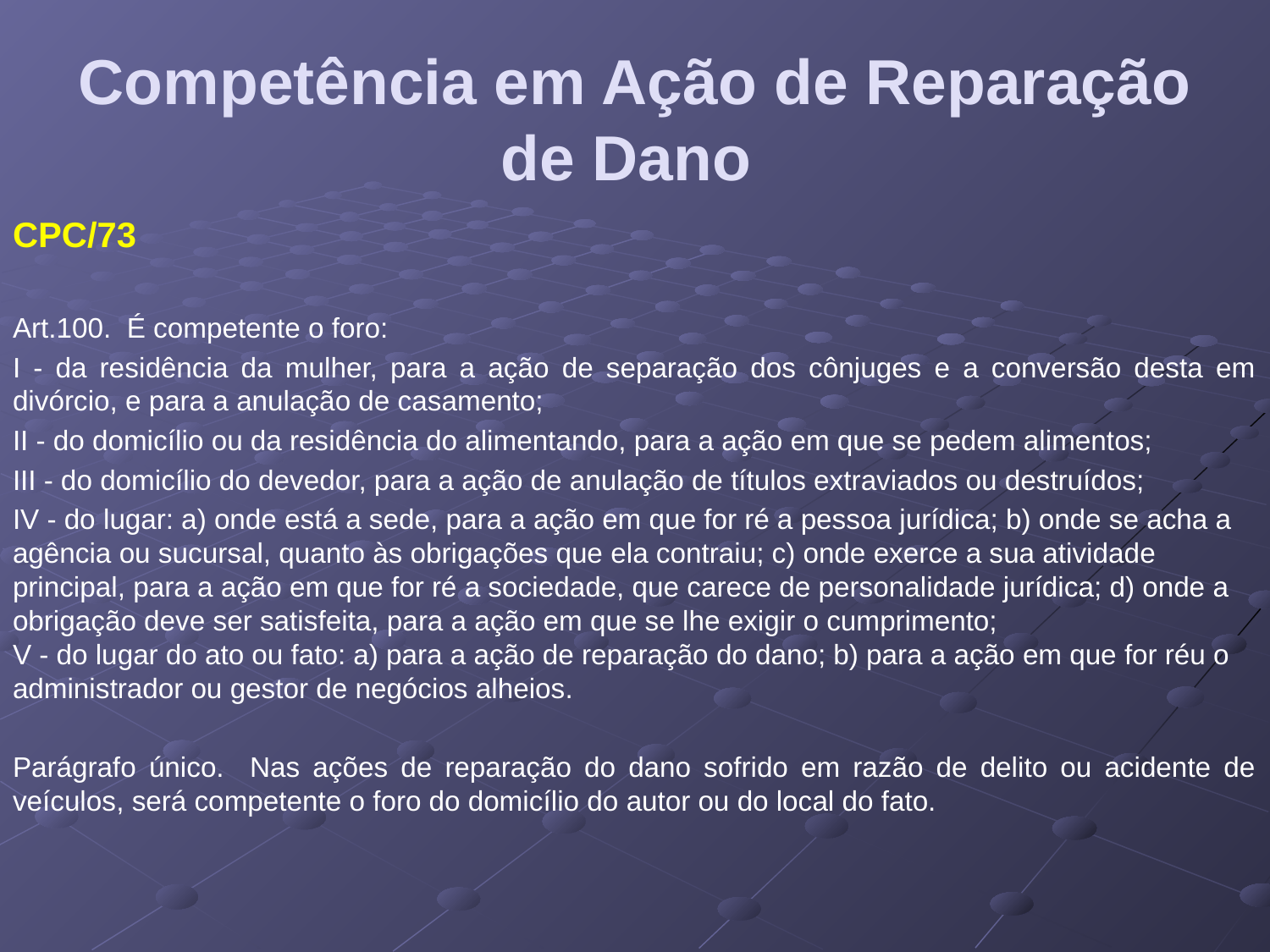

# Competência em Ação de Reparação de Dano
CPC/73

Art.100.  É competente o foro:
I - da residência da mulher, para a ação de separação dos cônjuges e a conversão desta em divórcio, e para a anulação de casamento;
II - do domicílio ou da residência do alimentando, para a ação em que se pedem alimentos;
III - do domicílio do devedor, para a ação de anulação de títulos extraviados ou destruídos;
IV - do lugar: a) onde está a sede, para a ação em que for ré a pessoa jurídica; b) onde se acha a agência ou sucursal, quanto às obrigações que ela contraiu; c) onde exerce a sua atividade principal, para a ação em que for ré a sociedade, que carece de personalidade jurídica; d) onde a obrigação deve ser satisfeita, para a ação em que se lhe exigir o cumprimento;
V - do lugar do ato ou fato: a) para a ação de reparação do dano; b) para a ação em que for réu o administrador ou gestor de negócios alheios.

Parágrafo único.  Nas ações de reparação do dano sofrido em razão de delito ou acidente de veículos, será competente o foro do domicílio do autor ou do local do fato.